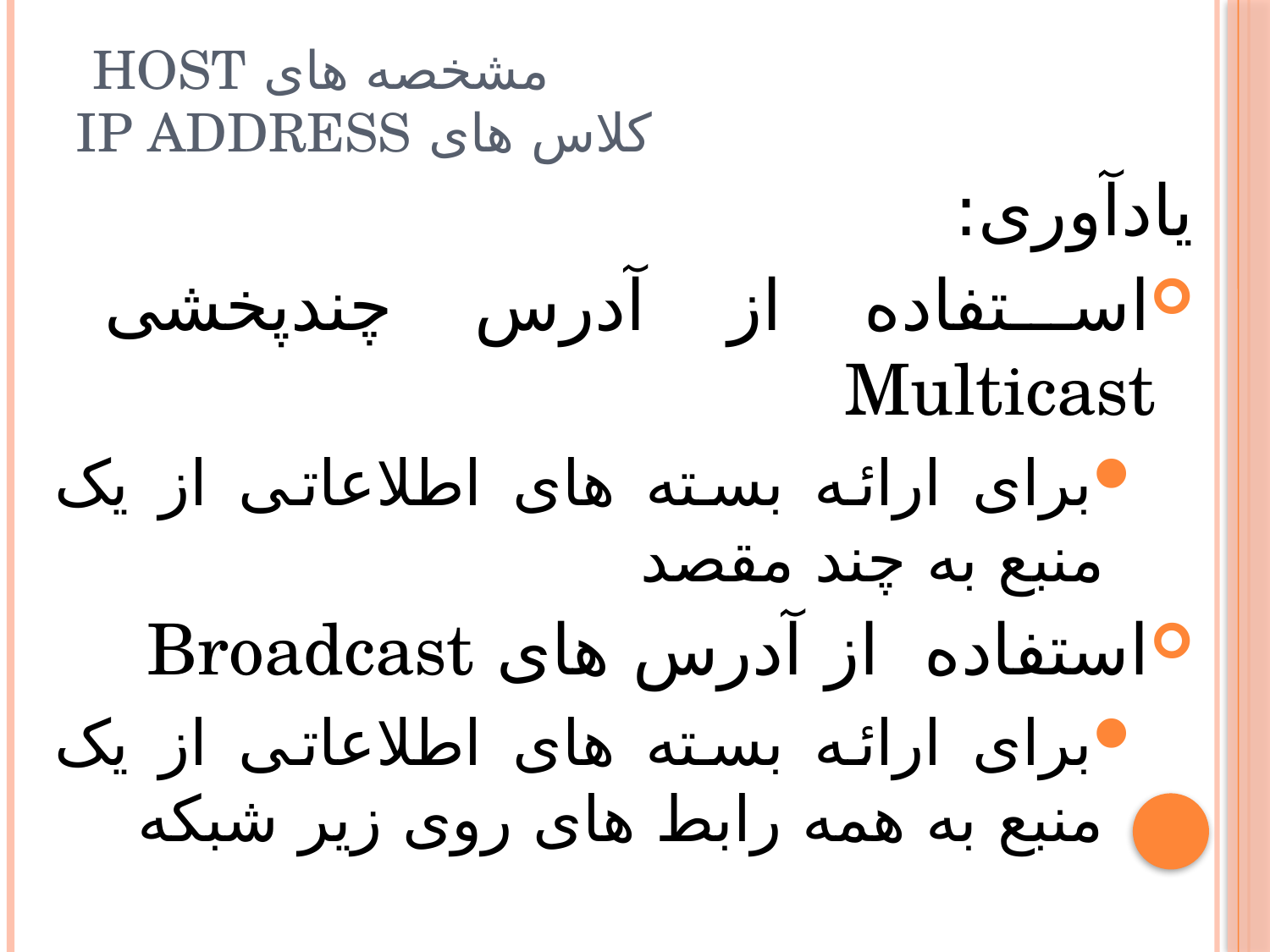

# مشخصه های Host کلاس های IP Address
یادآوری:
استفاده از آدرس چندپخشی Multicast
برای ارائه بسته های اطلاعاتی از يک منبع به چند مقصد
استفاده  از آدرس های Broadcast
برای ارائه بسته های اطلاعاتی از يک منبع به همه رابط های روی زير شبکه